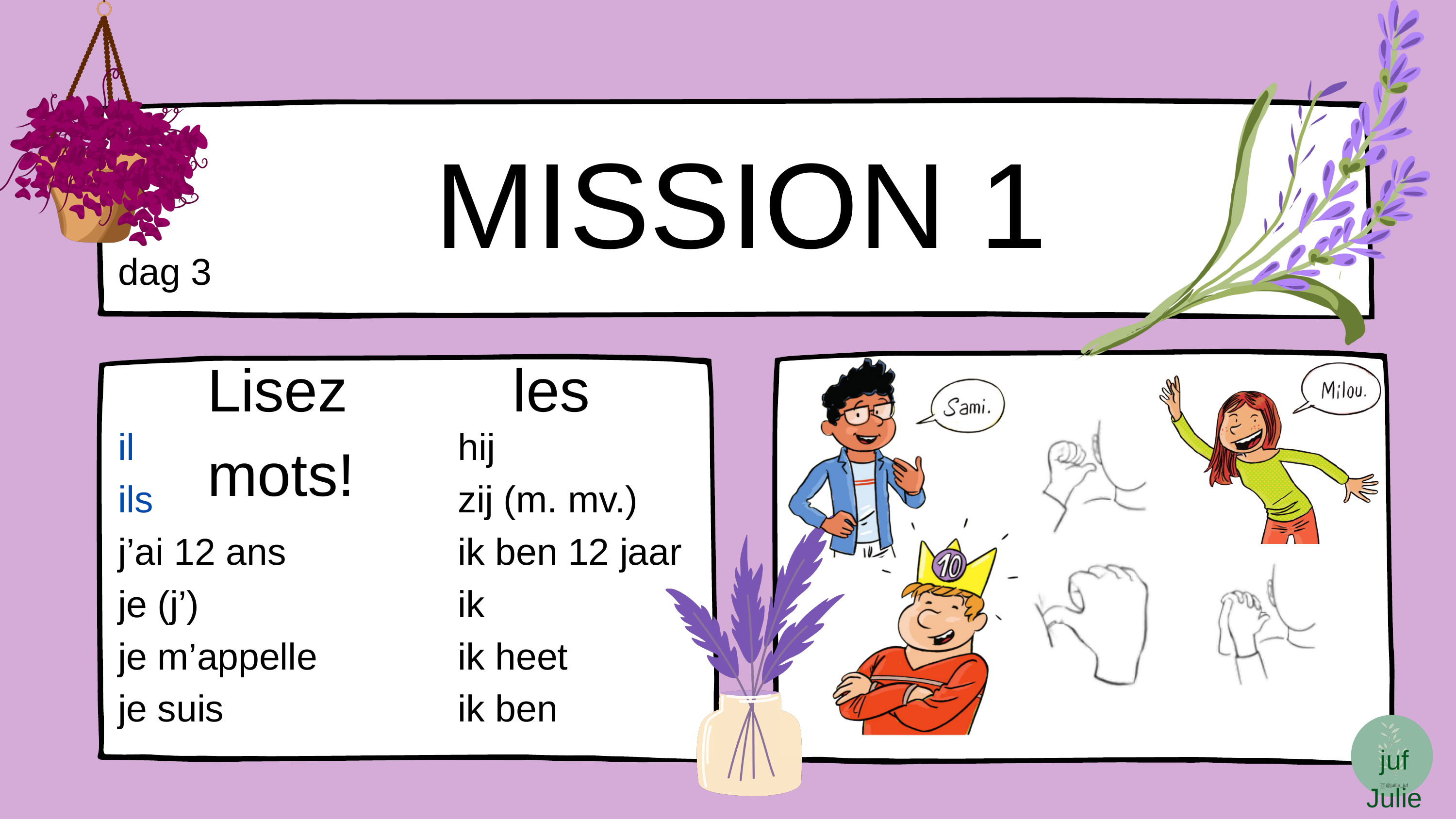

MISSION 1
dag 3
Lisez les mots!

il
ils
j’ai 12 ans
je (j’)
je m’appelle
je suis

hij
zij (m. mv.)
ik ben 12 jaar
ik
ik heet
ik ben

juf Julie
@jullie_juf